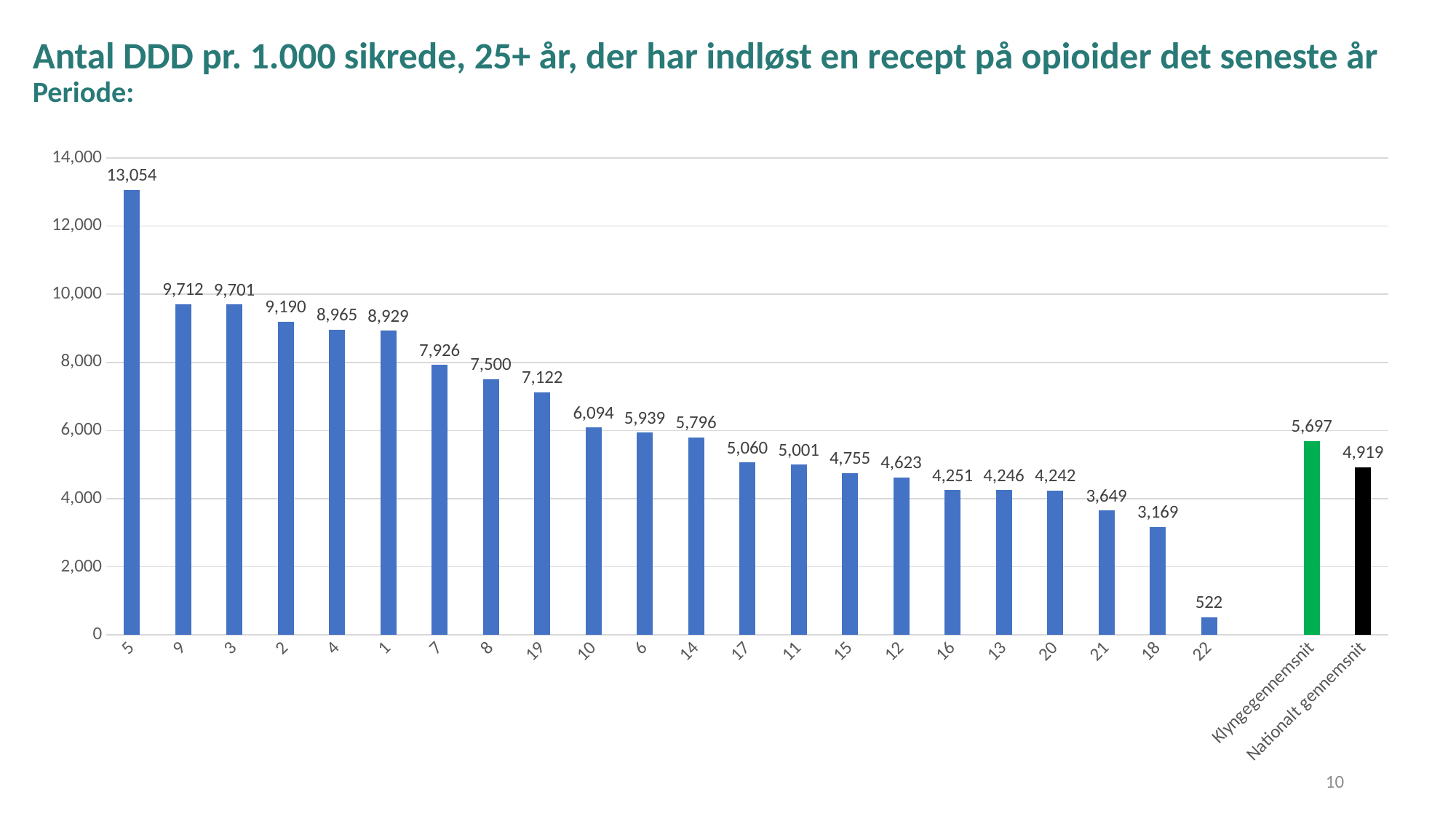

# Antal DDD pr. 1.000 sikrede, 25+ år, der har indløst en recept på opioider det seneste år Periode:

### Chart

| Category | Antal DDD pr. 1.000 sikrede fordelt på ydere - 01.07.2022 til 30.06.2023 |
|---|---|
| 5 | 13054.0 |
| 9 | 9712.0 |
| 3 | 9701.0 |
| 2 | 9190.0 |
| 4 | 8965.0 |
| 1 | 8929.0 |
| 7 | 7926.0 |
| 8 | 7500.0 |
| 19 | 7122.0 |
| 10 | 6094.0 |
| 6 | 5939.0 |
| 14 | 5796.0 |
| 17 | 5060.0 |
| 11 | 5001.0 |
| 15 | 4755.0 |
| 12 | 4623.0 |
| 16 | 4251.0 |
| 13 | 4246.0 |
| 20 | 4242.0 |
| 21 | 3649.0 |
| 18 | 3169.0 |
| 22 | 522.0 |
|  | None |
| Klyngegennemsnit | 5697.0 |
| Nationalt gennemsnit | 4919.0 |
10